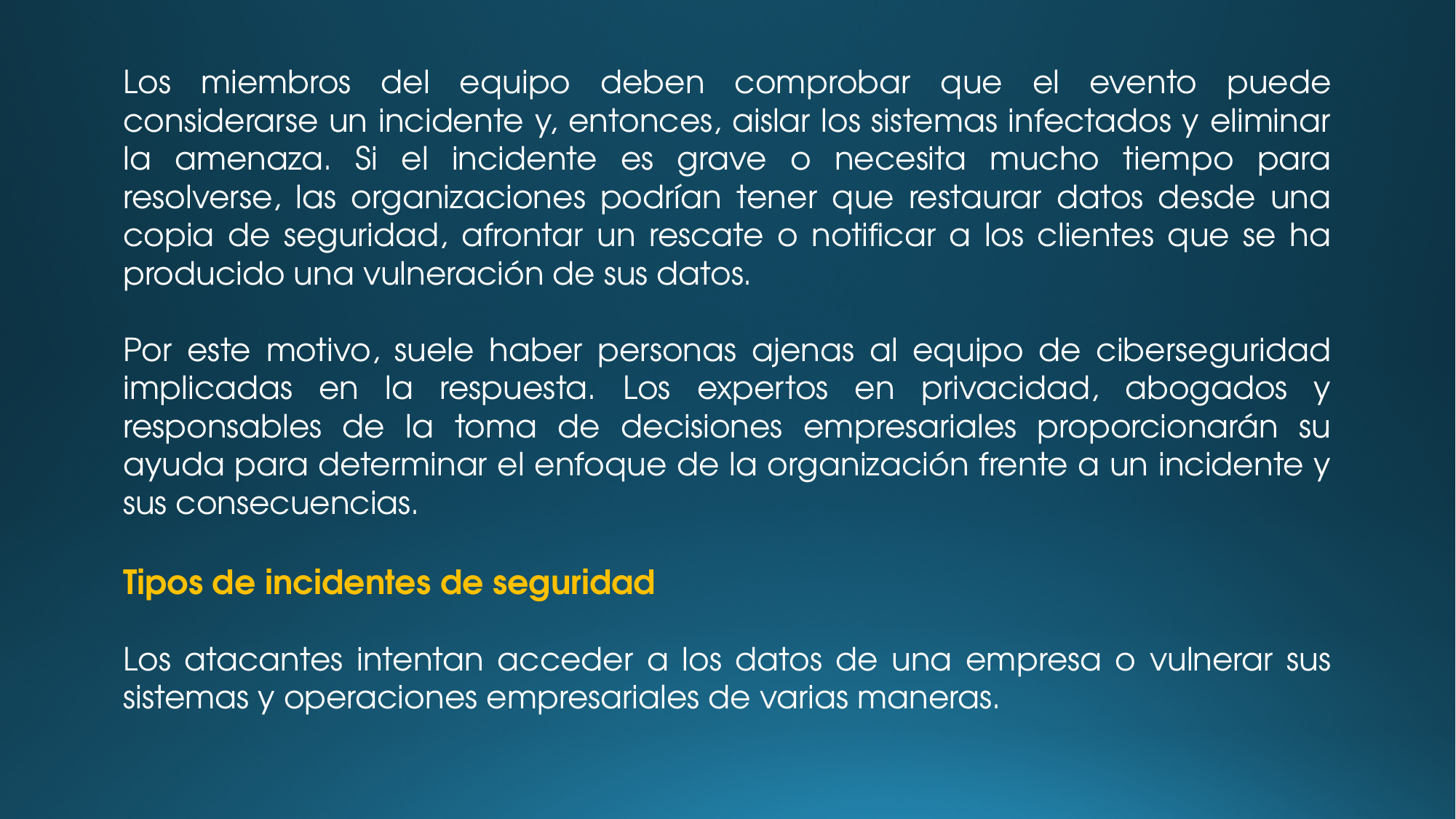

Los miembros del equipo deben comprobar que el evento puede considerarse un incidente y, entonces, aislar los sistemas infectados y eliminar la amenaza. Si el incidente es grave o necesita mucho tiempo para resolverse, las organizaciones podrían tener que restaurar datos desde una copia de seguridad, afrontar un rescate o notificar a los clientes que se ha producido una vulneración de sus datos.

Por este motivo, suele haber personas ajenas al equipo de ciberseguridad implicadas en la respuesta. Los expertos en privacidad, abogados y responsables de la toma de decisiones empresariales proporcionarán su ayuda para determinar el enfoque de la organización frente a un incidente y sus consecuencias.

Tipos de incidentes de seguridad

Los atacantes intentan acceder a los datos de una empresa o vulnerar sus sistemas y operaciones empresariales de varias maneras.